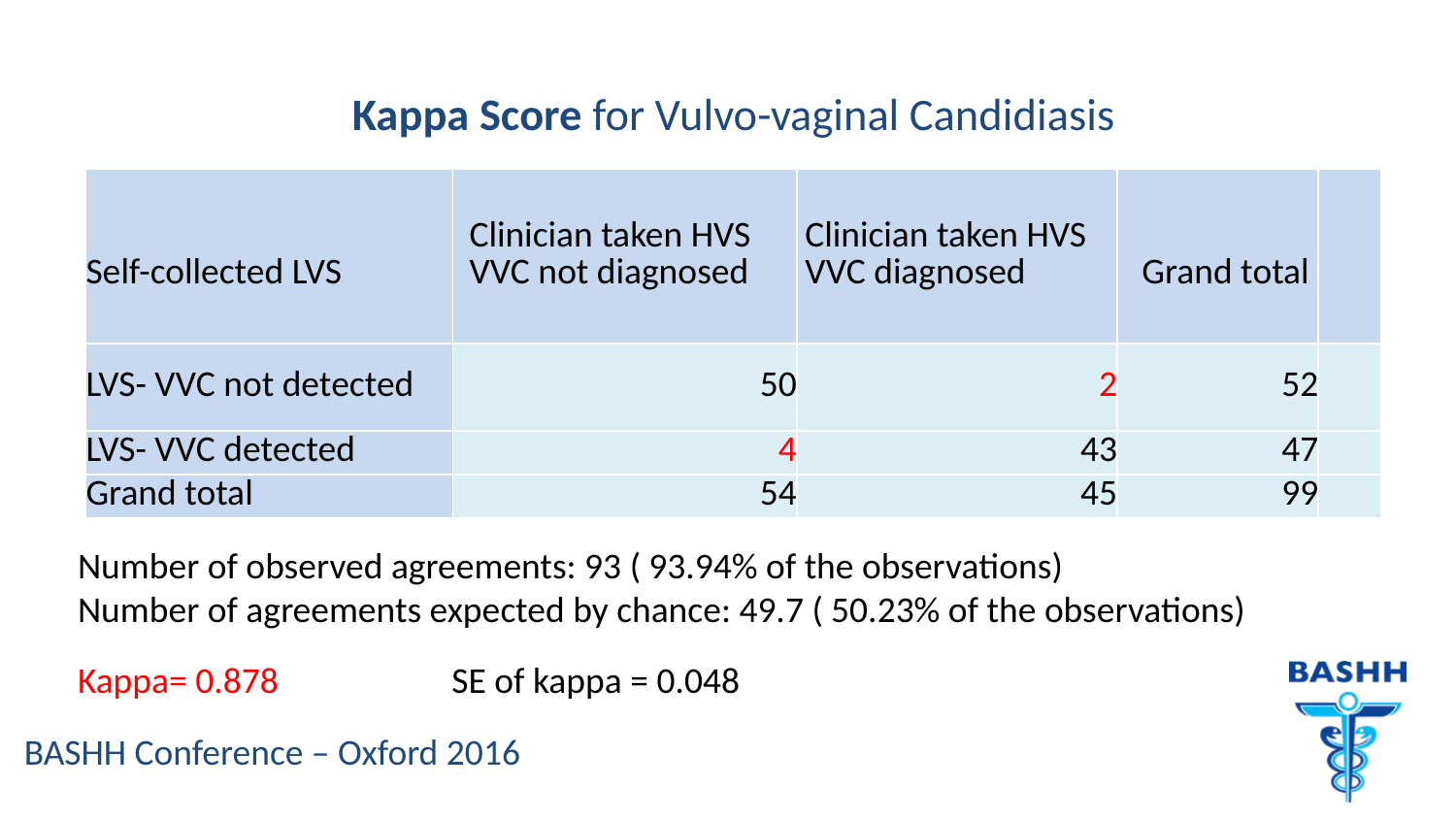

# Kappa Score for Vulvo-vaginal Candidiasis
| Self-collected LVS | Clinician taken HVS VVC not diagnosed | Clinician taken HVS VVC diagnosed | Grand total |  |
| --- | --- | --- | --- | --- |
| LVS- VVC not detected | 50 | 2 | 52 |  |
| LVS- VVC detected | 4 | 43 | 47 |  |
| Grand total | 54 | 45 | 99 |  |
Number of observed agreements: 93 ( 93.94% of the observations)
Number of agreements expected by chance: 49.7 ( 50.23% of the observations)

Kappa= 0.878                     SE of kappa = 0.048